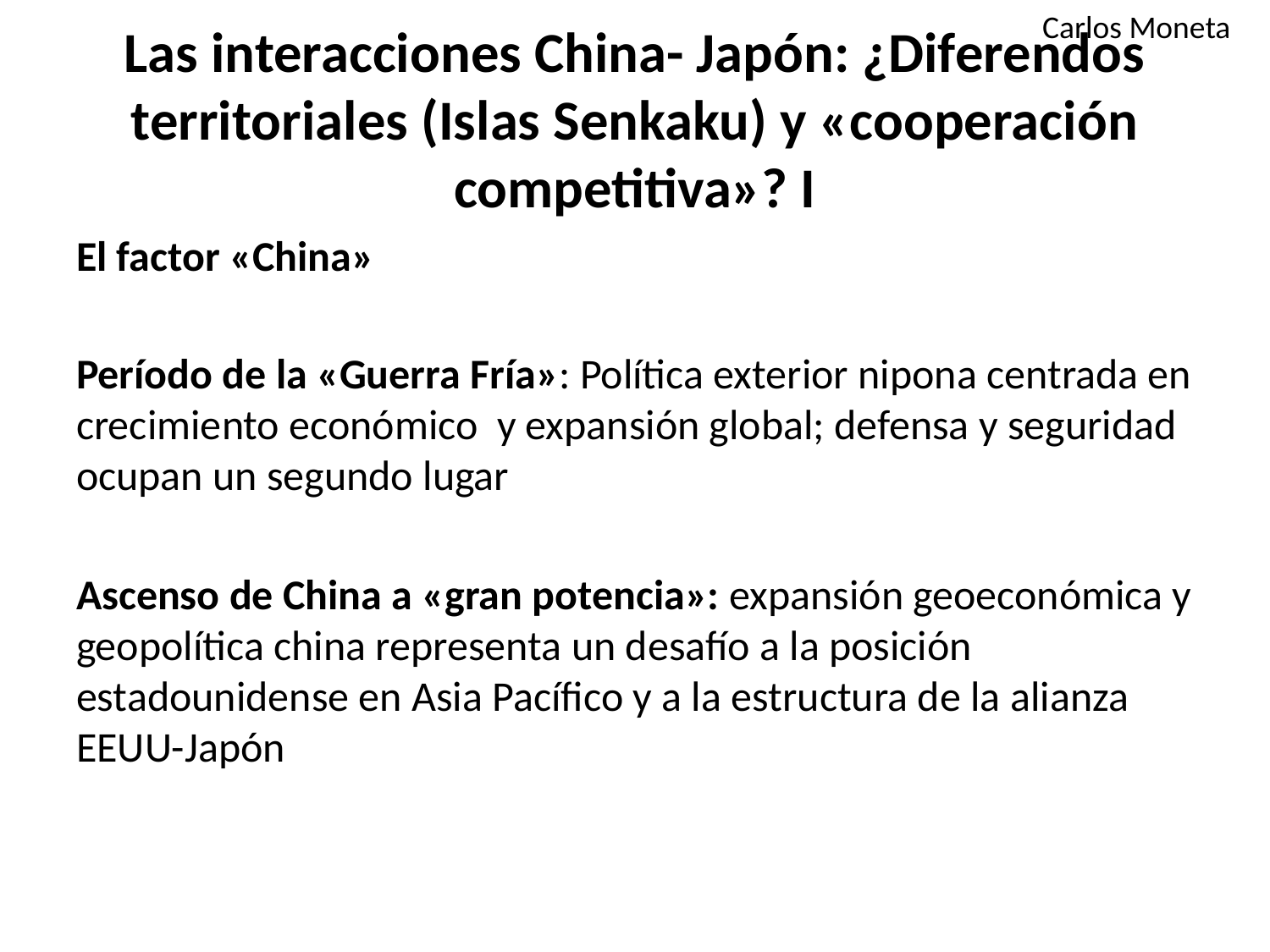

Carlos Moneta
# Las interacciones China- Japón: ¿Diferendos territoriales (Islas Senkaku) y «cooperación competitiva»? I
El factor «China»

Período de la «Guerra Fría»: Política exterior nipona centrada en crecimiento económico  y expansión global; defensa y seguridad ocupan un segundo lugar

Ascenso de China a «gran potencia»: expansión geoeconómica y geopolítica china representa un desafío a la posición estadounidense en Asia Pacífico y a la estructura de la alianza EEUU-Japón